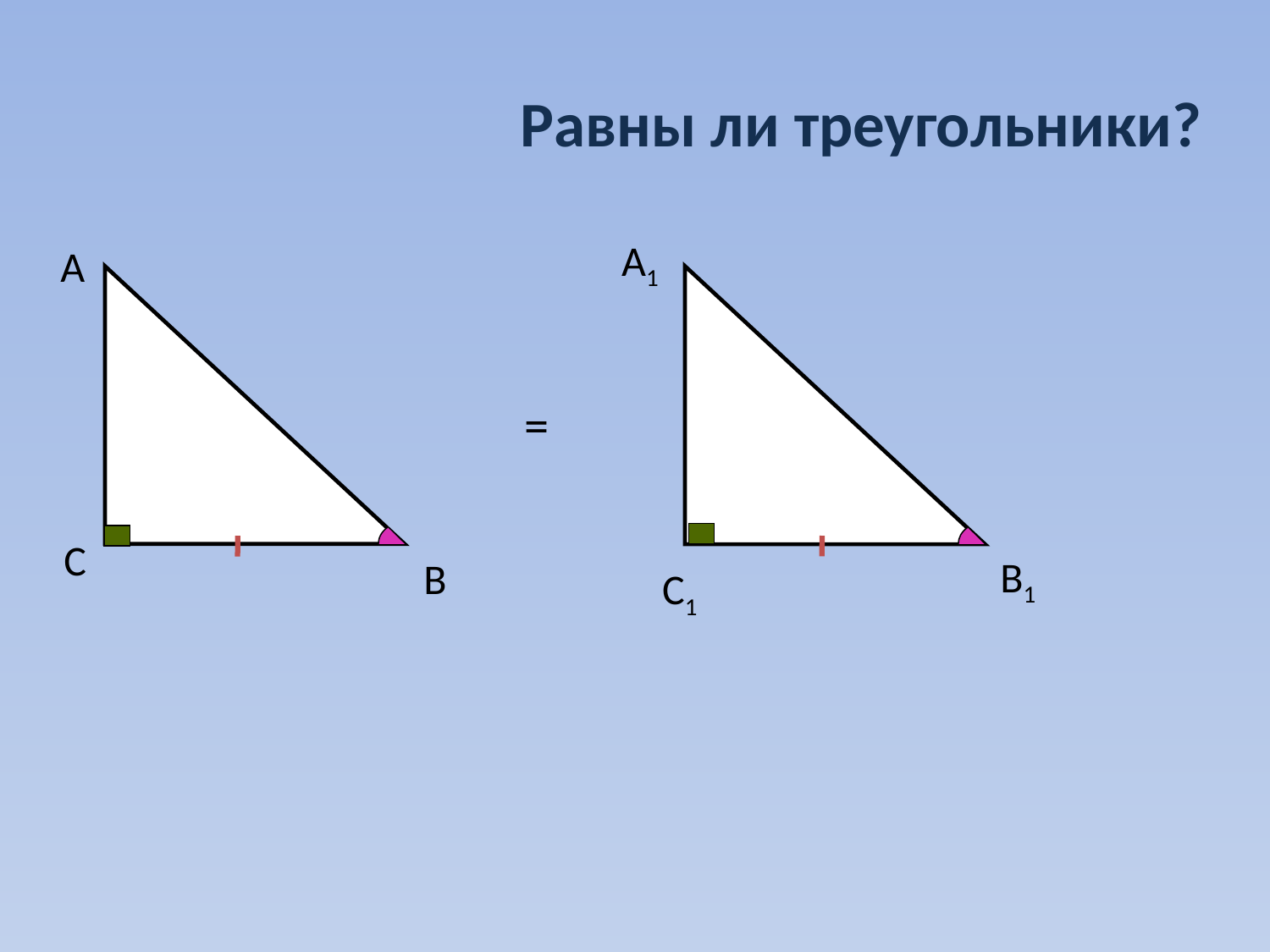

Равны ли треугольники?
А1
А

=

C

B1
B
C1